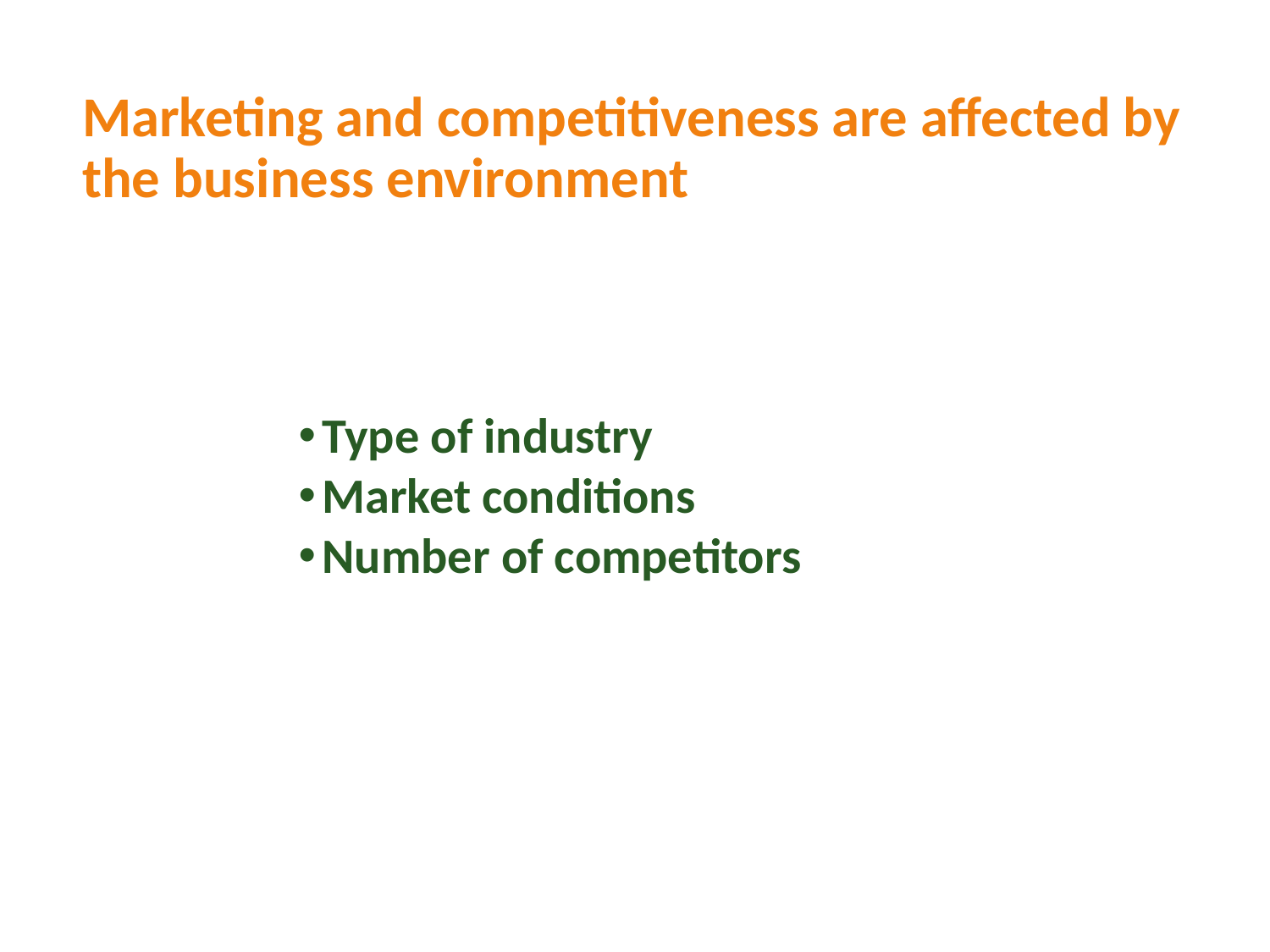

# Marketing and competitiveness are affected by the business environment

Type of industry
Market conditions
Number of competitors